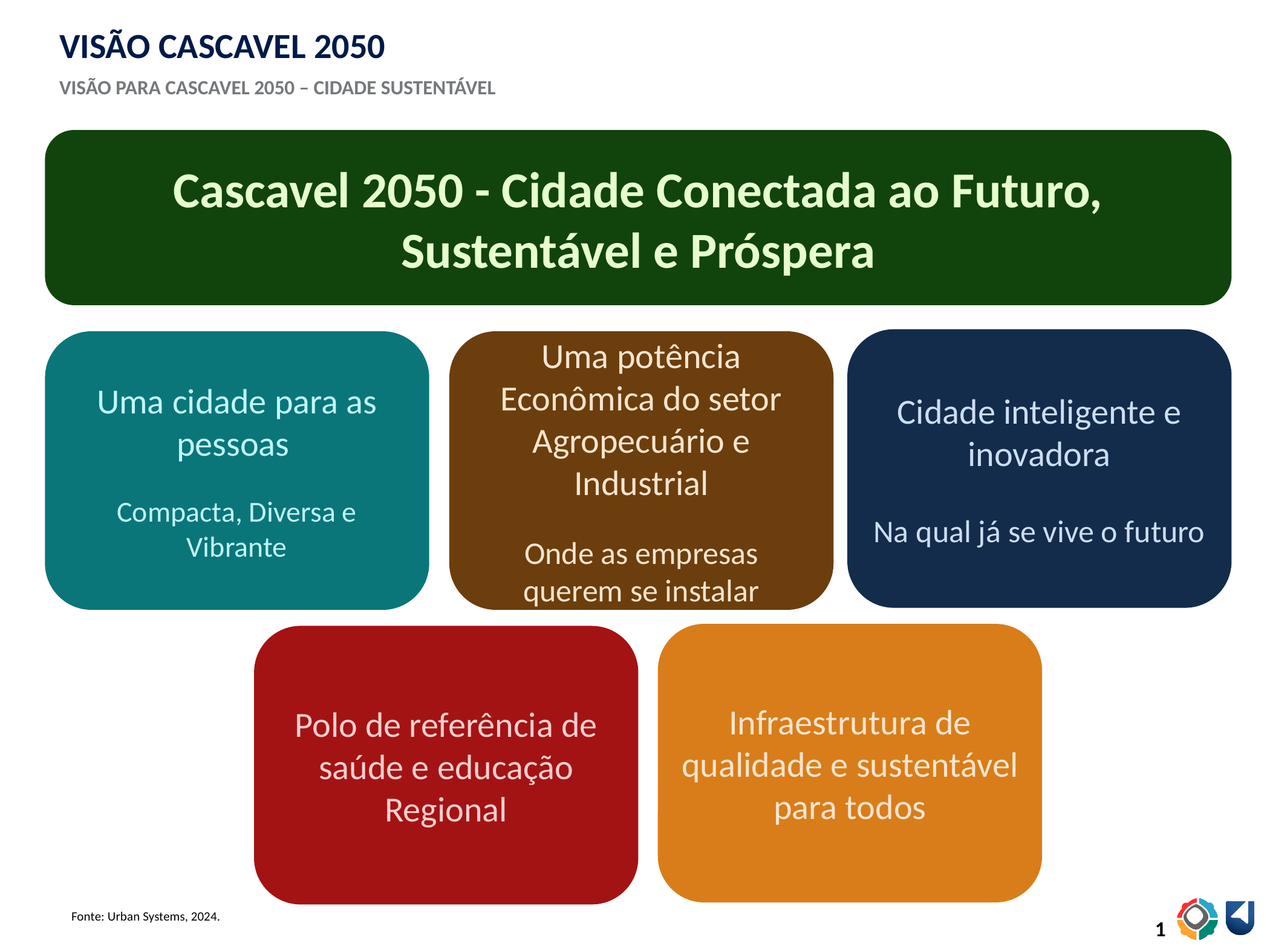

VISÃO CASCAVEL 2050
VISÃO PARA CASCAVEL 2050 – CIDADE SUSTENTÁVEL
Cascavel 2050 - Cidade Conectada ao Futuro, Sustentável e Próspera
Cidade inteligente e inovadora

Na qual já se vive o futuro
Uma cidade para as pessoas

Compacta, Diversa e Vibrante
Uma potência Econômica do setor Agropecuário e Industrial

Onde as empresas querem se instalar
Infraestrutura de qualidade e sustentável para todos
Polo de referência de saúde e educação Regional

Fonte: Urban Systems, 2024.